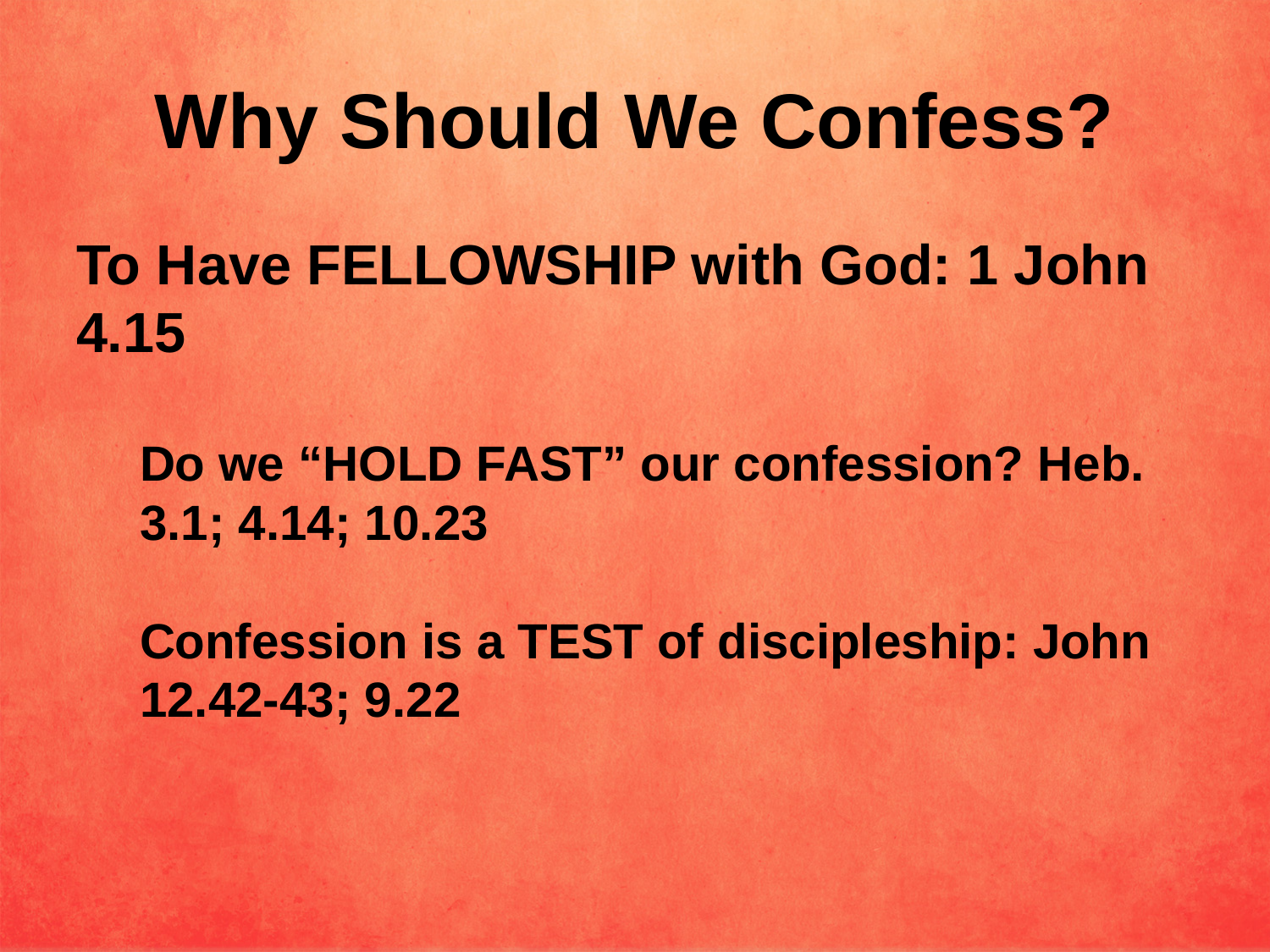

# Why Should We Confess?
To Have FELLOWSHIP with God: 1 John 4.15

Do we “HOLD FAST” our confession? Heb. 3.1; 4.14; 10.23

Confession is a TEST of discipleship: John 12.42-43; 9.22